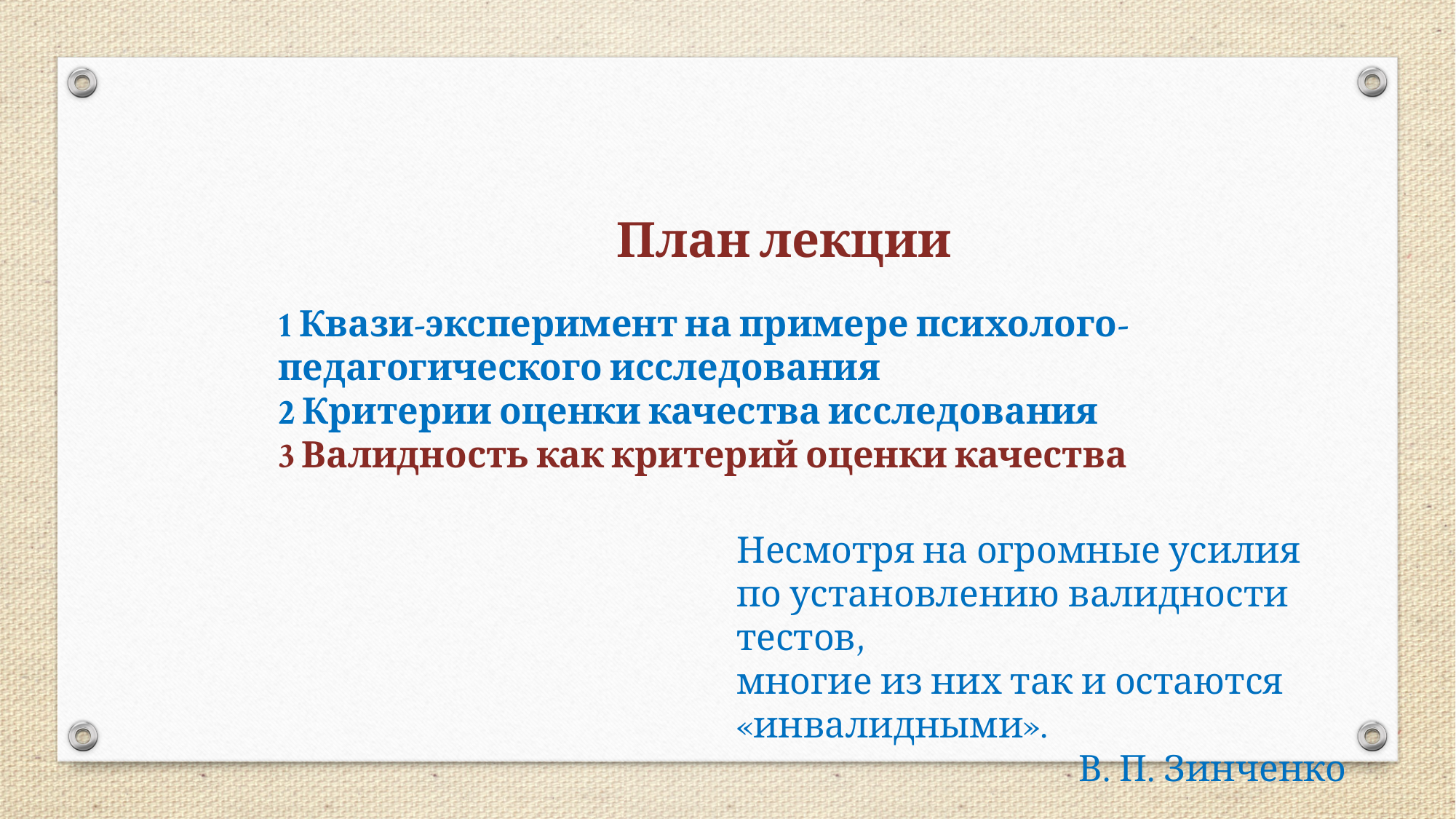

План лекции

1 Квази-эксперимент на примере психолого-педагогического исследования
2 Критерии оценки качества исследования
3 Валидность как критерий оценки качества
Несмотря на огромные усилия
по установлению валидности тестов,
многие из них так и остаются «инвалидными».
В. П. Зинченко